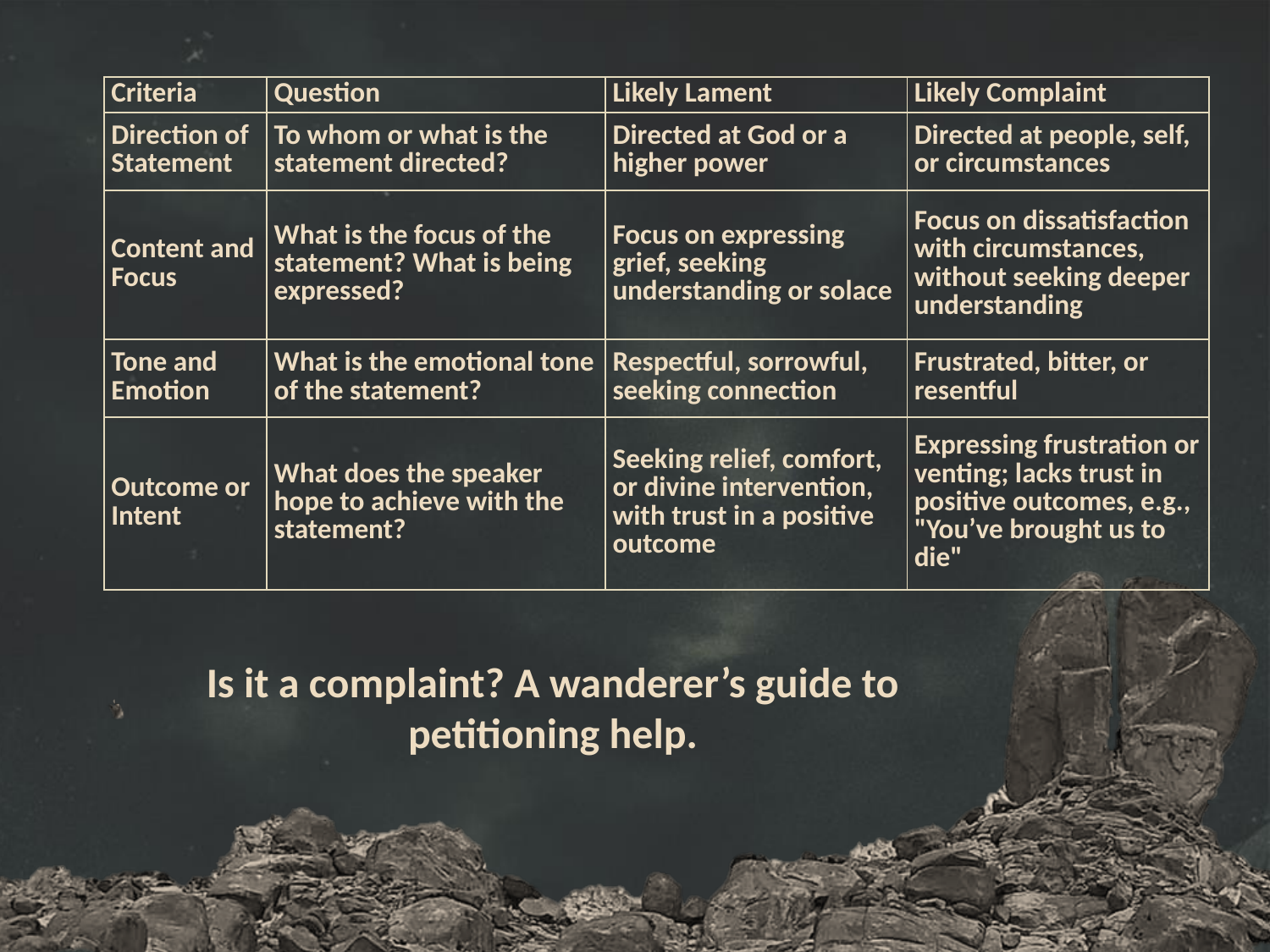

| Criteria | Question | Likely Lament | Likely Complaint |
| --- | --- | --- | --- |
| Direction of Statement | To whom or what is the statement directed? | Directed at God or a higher power | Directed at people, self, or circumstances |
| Content and Focus | What is the focus of the statement? What is being expressed? | Focus on expressing grief, seeking understanding or solace | Focus on dissatisfaction with circumstances, without seeking deeper understanding |
| Tone and Emotion | What is the emotional tone of the statement? | Respectful, sorrowful, seeking connection | Frustrated, bitter, or resentful |
| Outcome or Intent | What does the speaker hope to achieve with the statement? | Seeking relief, comfort, or divine intervention, with trust in a positive outcome | Expressing frustration or venting; lacks trust in positive outcomes, e.g., "You’ve brought us to die" |
Is it a complaint? A wanderer’s guide to petitioning help.